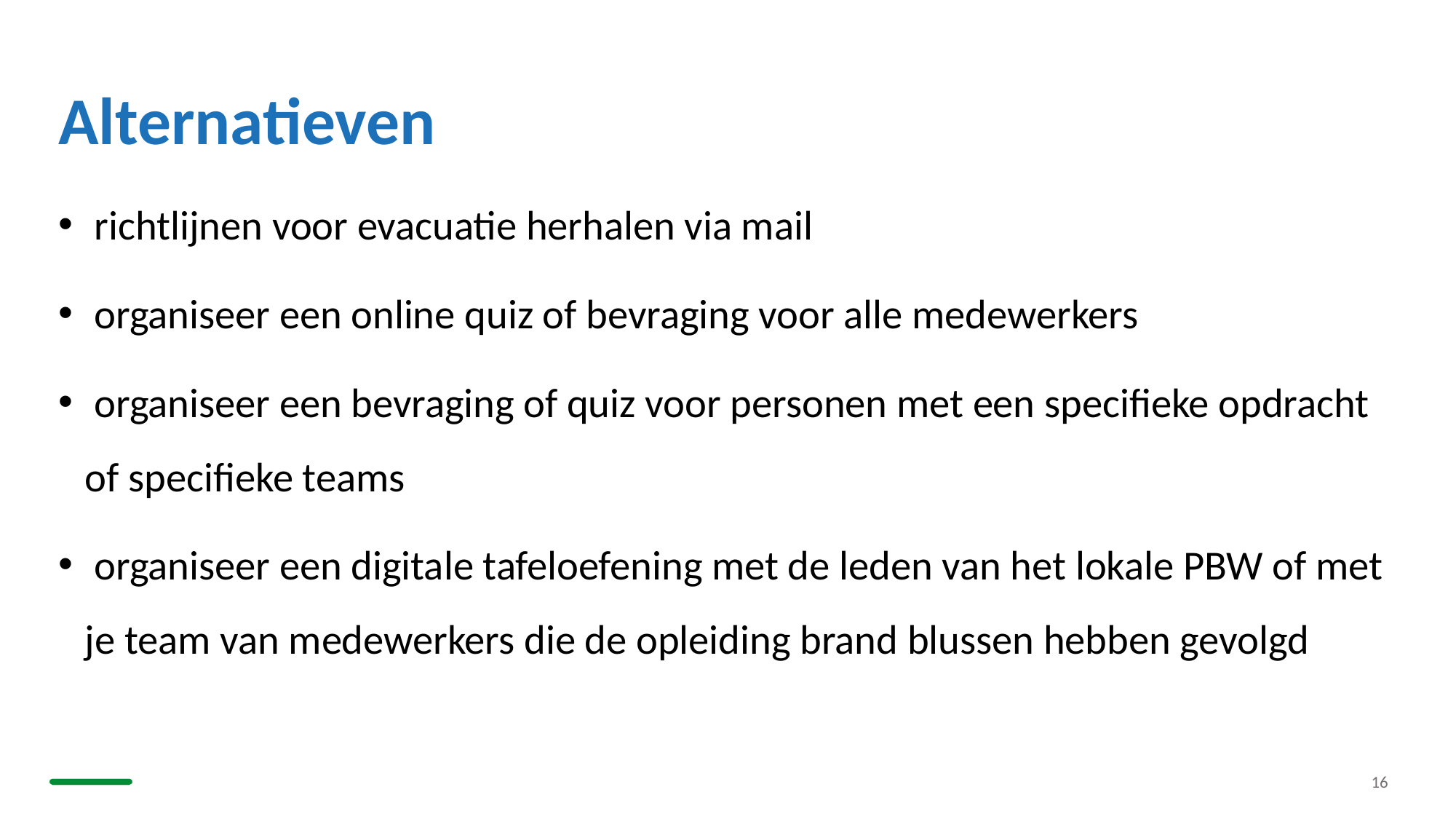

# Alternatieven
 richtlijnen voor evacuatie herhalen via mail
 organiseer een online quiz of bevraging voor alle medewerkers
 organiseer een bevraging of quiz voor personen met een specifieke opdracht of specifieke teams
 organiseer een digitale tafeloefening met de leden van het lokale PBW of met je team van medewerkers die de opleiding brand blussen hebben gevolgd

16